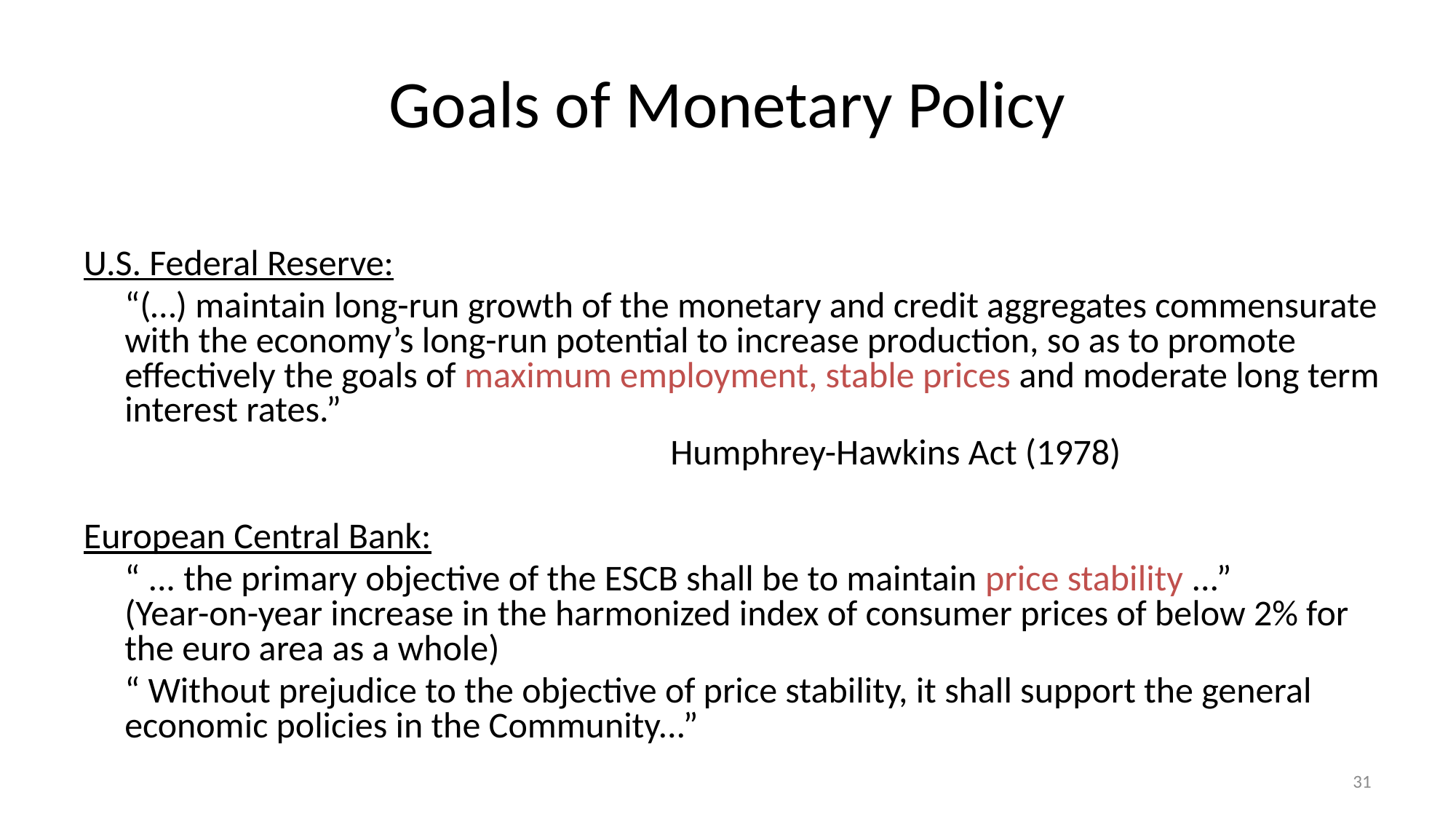

Goals of Monetary Policy

U.S. Federal Reserve:
	“(…) maintain long-run growth of the monetary and credit aggregates commensurate with the economy’s long-run potential to increase production, so as to promote effectively the goals of maximum employment, stable prices and moderate long term interest rates.”
						Humphrey-Hawkins Act (1978)

European Central Bank:
	“ ... the primary objective of the ESCB shall be to maintain price stability ...”
(Year-on-year increase in the harmonized index of consumer prices of below 2% for the euro area as a whole)
	“ Without prejudice to the objective of price stability, it shall support the general economic policies in the Community...”

31